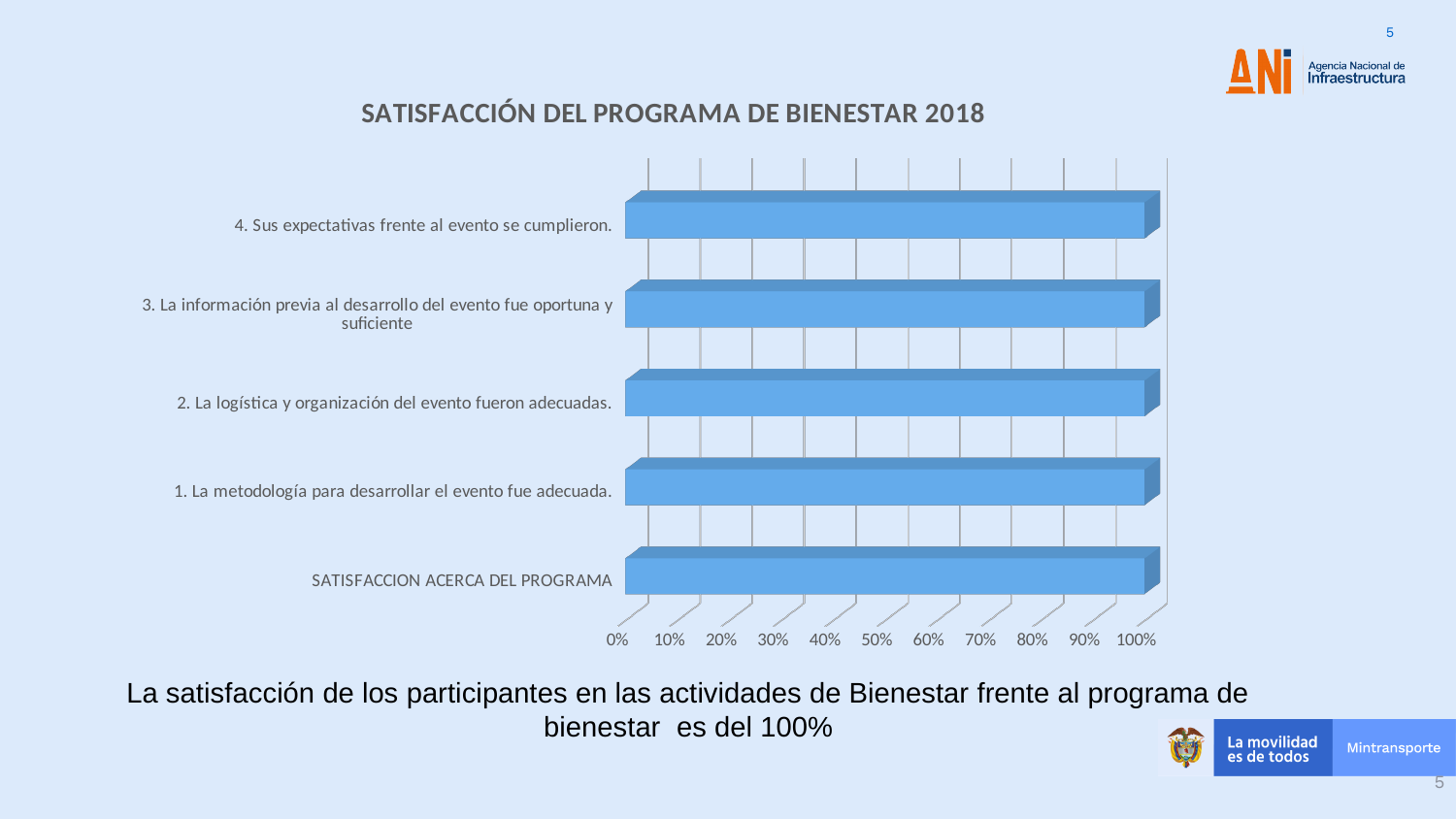

[unsupported chart]

La satisfacción de los participantes en las actividades de Bienestar frente al programa de bienestar  es del 100%
5